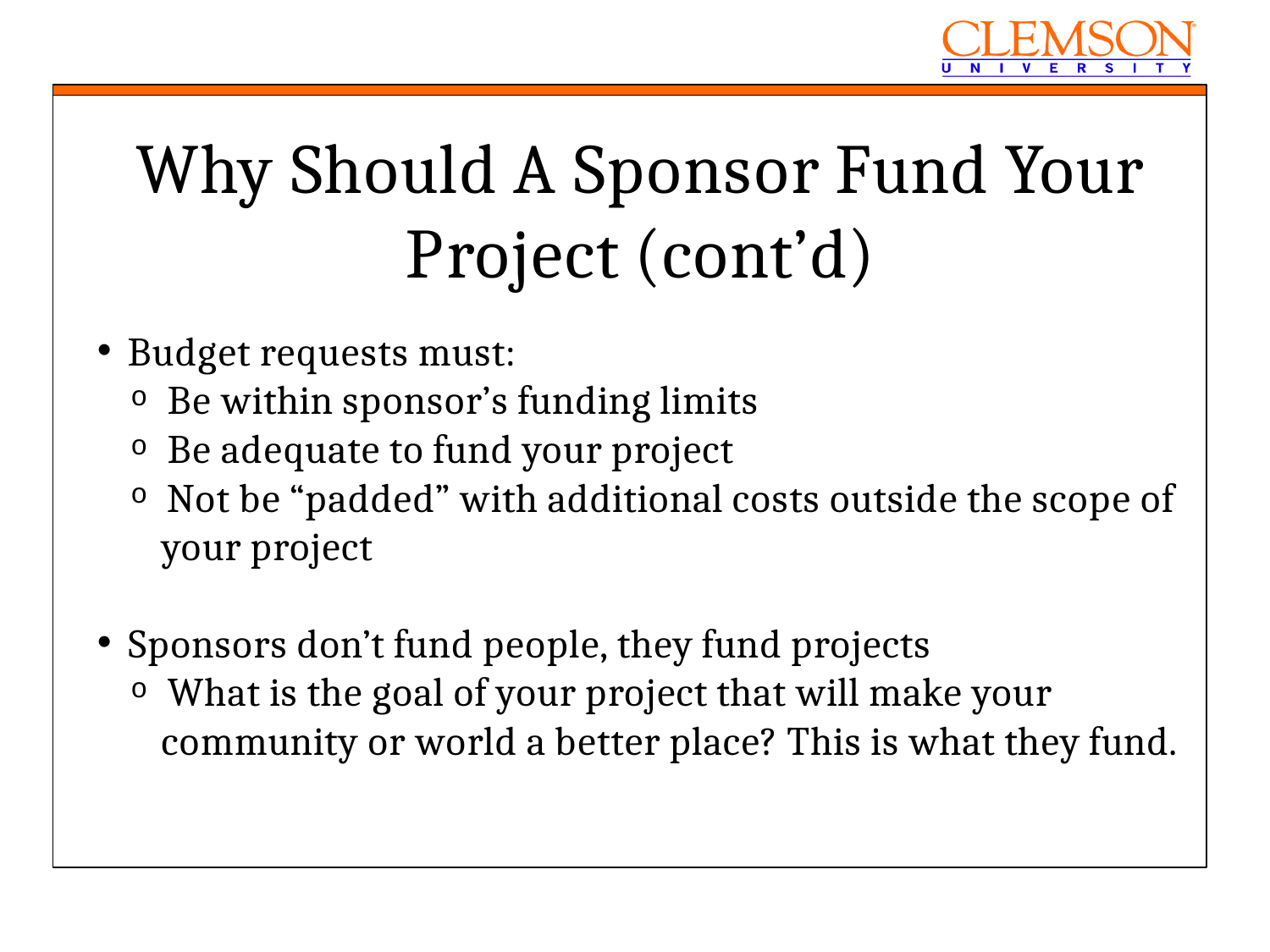

Why Should A Sponsor Fund Your Project (cont’d)

Budget requests must:
 Be within sponsor’s funding limits
 Be adequate to fund your project
 Not be “padded” with additional costs outside the scope of your project

Sponsors don’t fund people, they fund projects
 What is the goal of your project that will make your community or world a better place? This is what they fund.